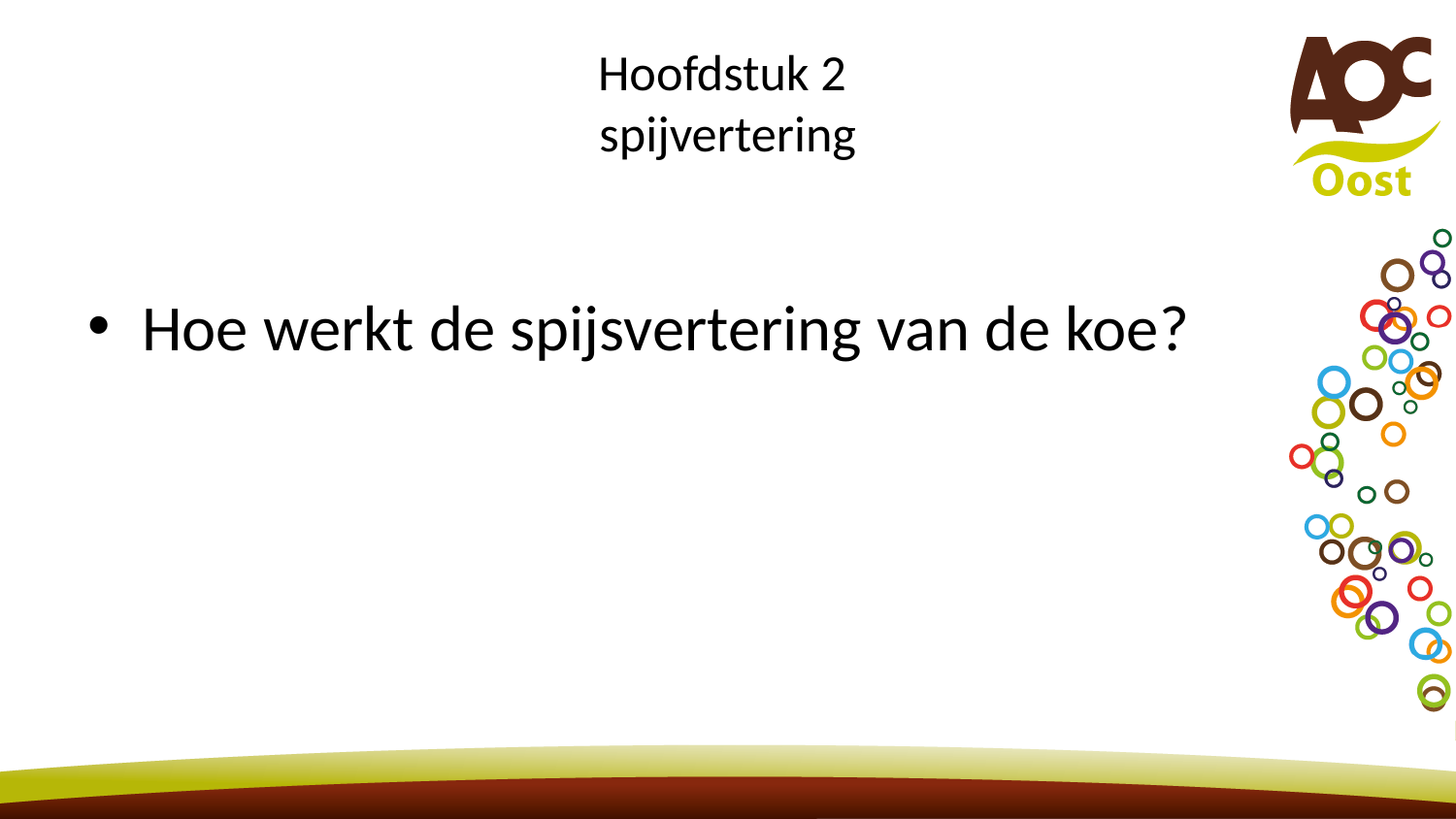

# Hoofdstuk 2 spijvertering
Hoe werkt de spijsvertering van de koe?